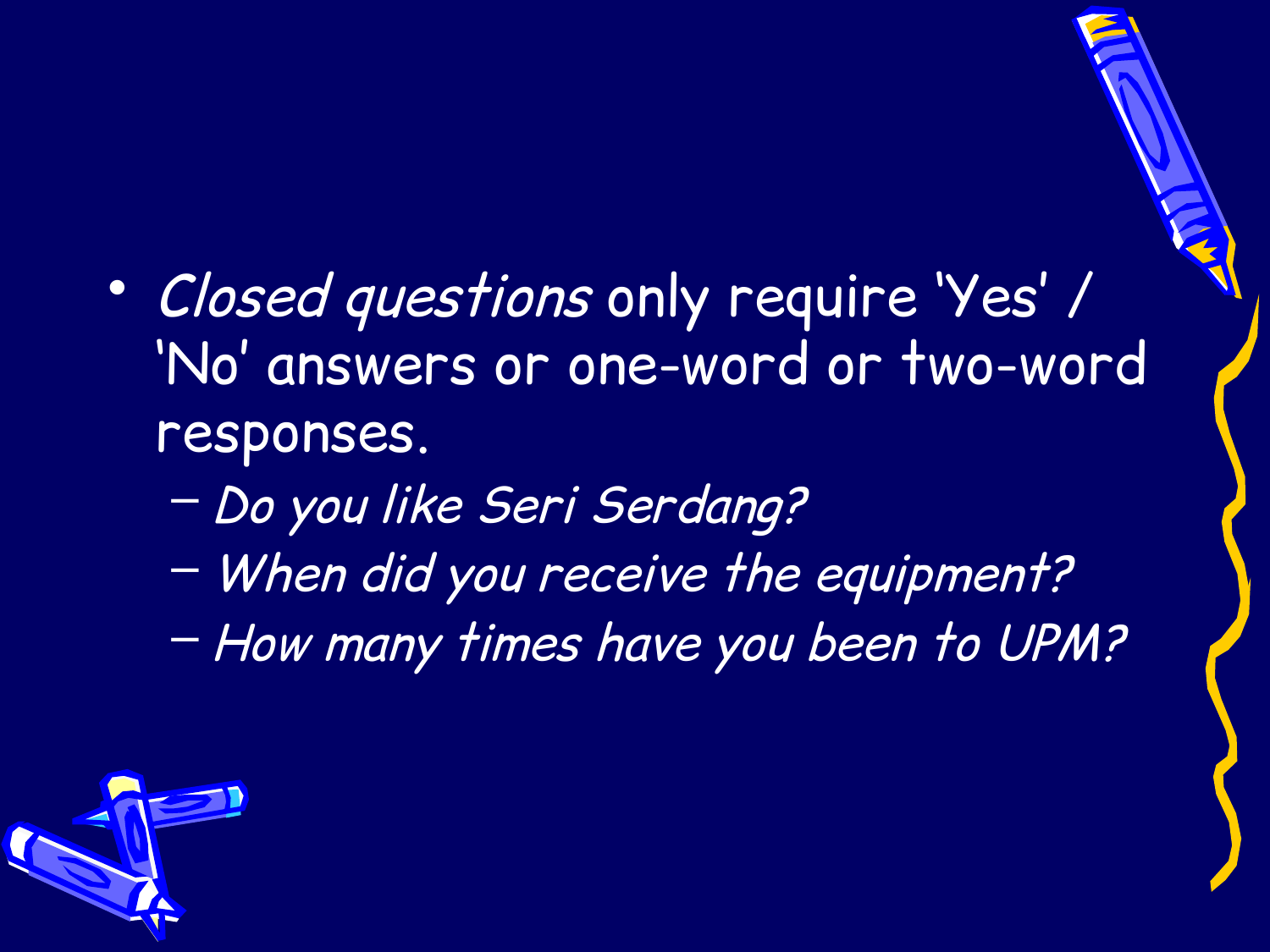

#
Closed questions only require ‘Yes’ / ‘No’ answers or one-word or two-word responses.
Do you like Seri Serdang?
When did you receive the equipment?
How many times have you been to UPM?